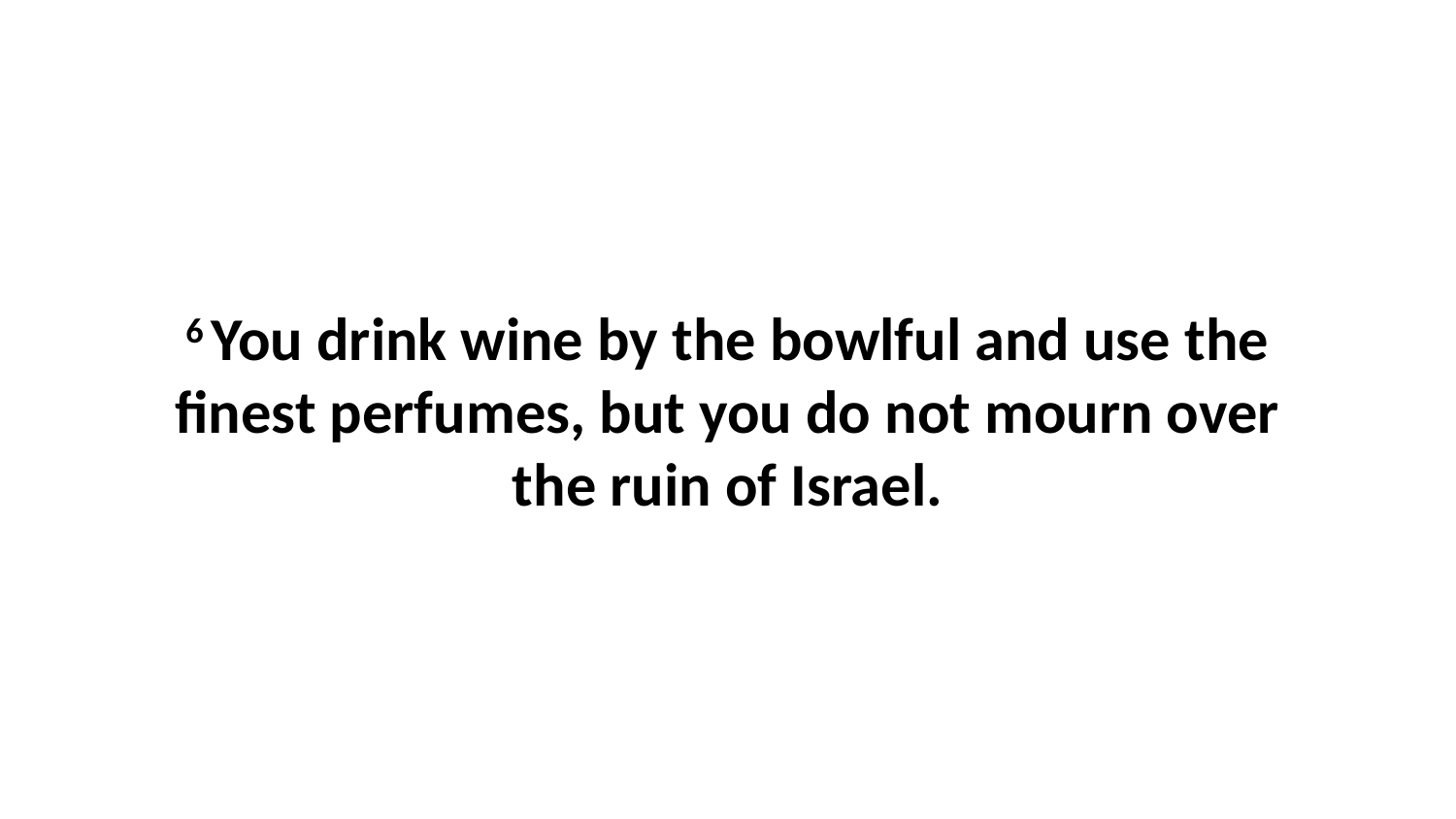

6 You drink wine by the bowlful and use the finest perfumes, but you do not mourn over the ruin of Israel.